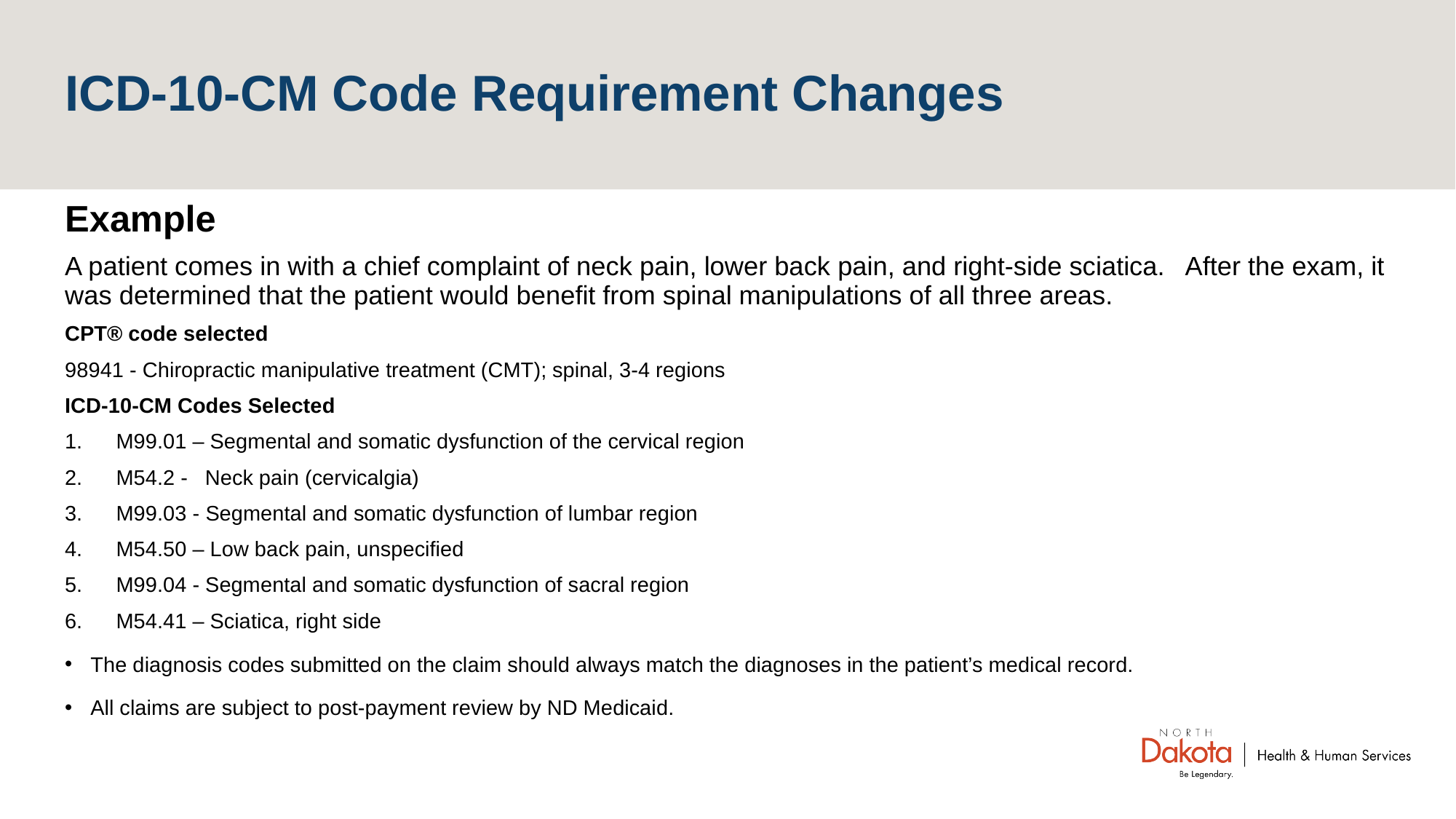

# ICD-10-CM Code Requirement Changes
Example
A patient comes in with a chief complaint of neck pain, lower back pain, and right-side sciatica.   After the exam, it was determined that the patient would benefit from spinal manipulations of all three areas.
CPT® code selected
98941 - Chiropractic manipulative treatment (CMT); spinal, 3-4 regions
ICD-10-CM Codes Selected
M99.01 – Segmental and somatic dysfunction of the cervical region
M54.2 -   Neck pain (cervicalgia)
M99.03 - Segmental and somatic dysfunction of lumbar region
M54.50 – Low back pain, unspecified
M99.04 - Segmental and somatic dysfunction of sacral region
M54.41 – Sciatica, right side
The diagnosis codes submitted on the claim should always match the diagnoses in the patient’s medical record.
All claims are subject to post-payment review by ND Medicaid.